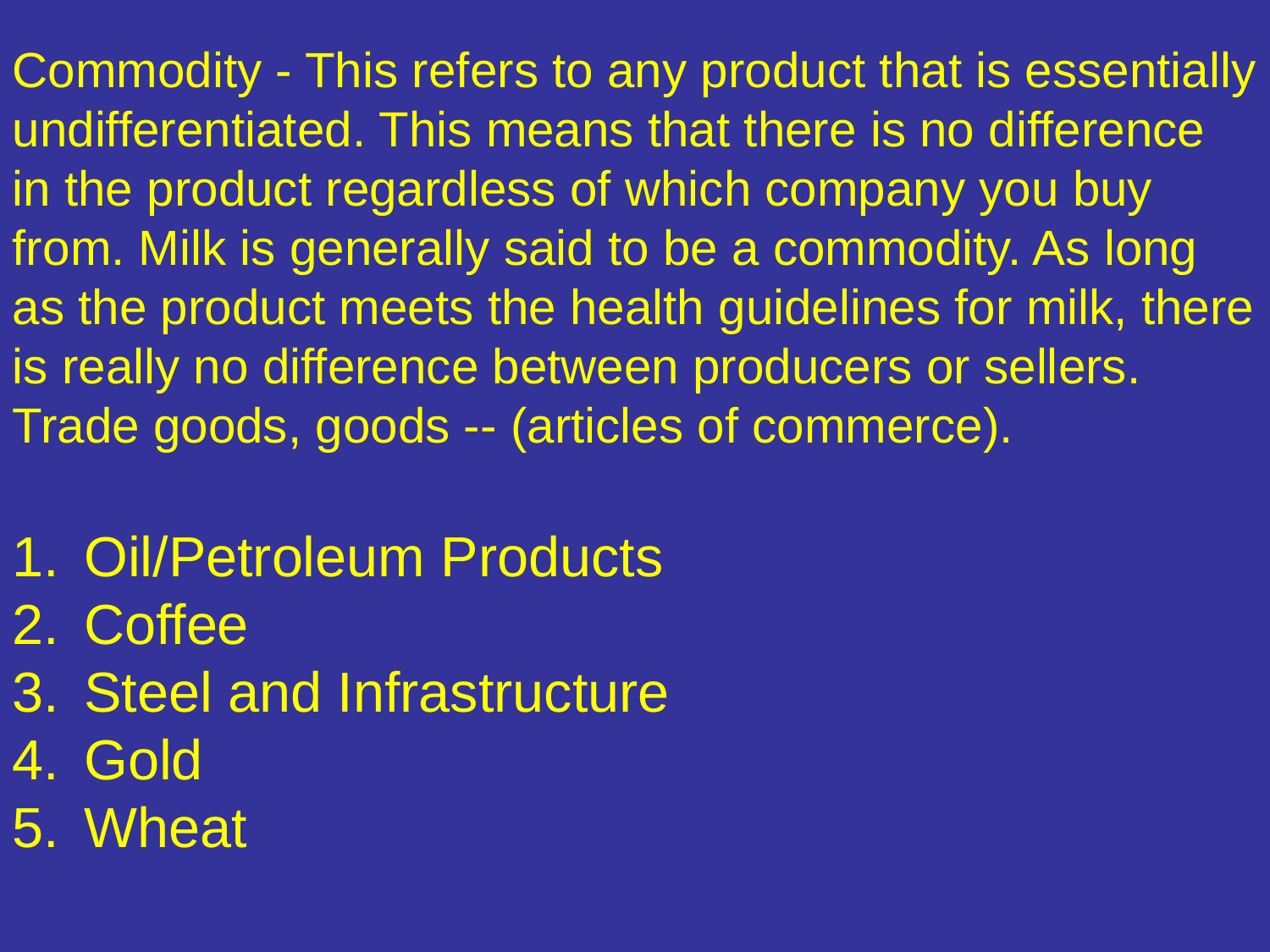

Commodity - This refers to any product that is essentially undifferentiated. This means that there is no difference in the product regardless of which company you buy from. Milk is generally said to be a commodity. As long as the product meets the health guidelines for milk, there is really no difference between producers or sellers. Trade goods, goods -- (articles of commerce).

Oil/Petroleum Products
Coffee
Steel and Infrastructure
Gold
Wheat